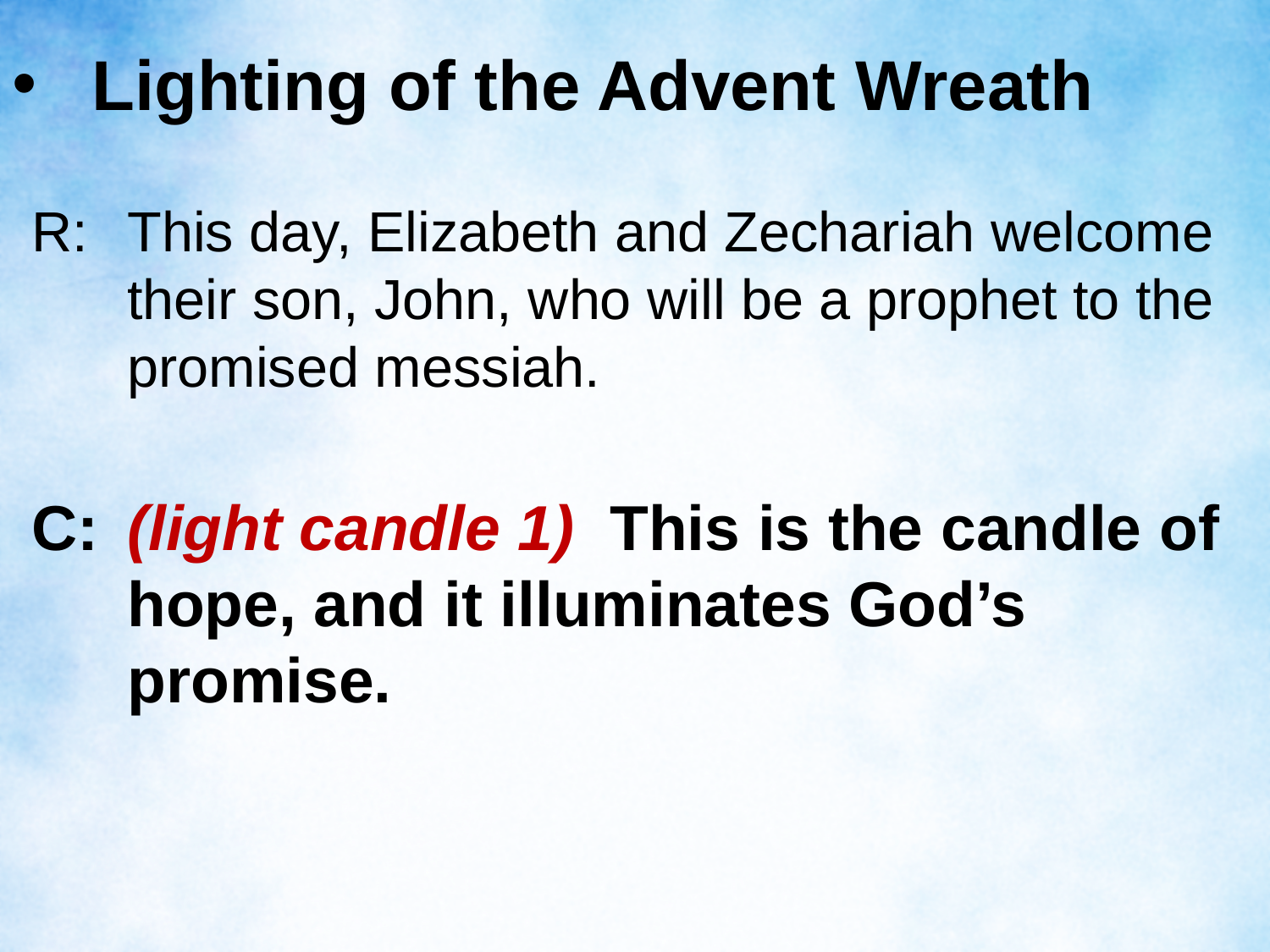

Lighting of the Advent Wreath
R:	This day, Elizabeth and Zechariah welcome their son, John, who will be a prophet to the promised messiah.

C:	(light candle 1)  This is the candle of hope, and it illuminates God’s promise.